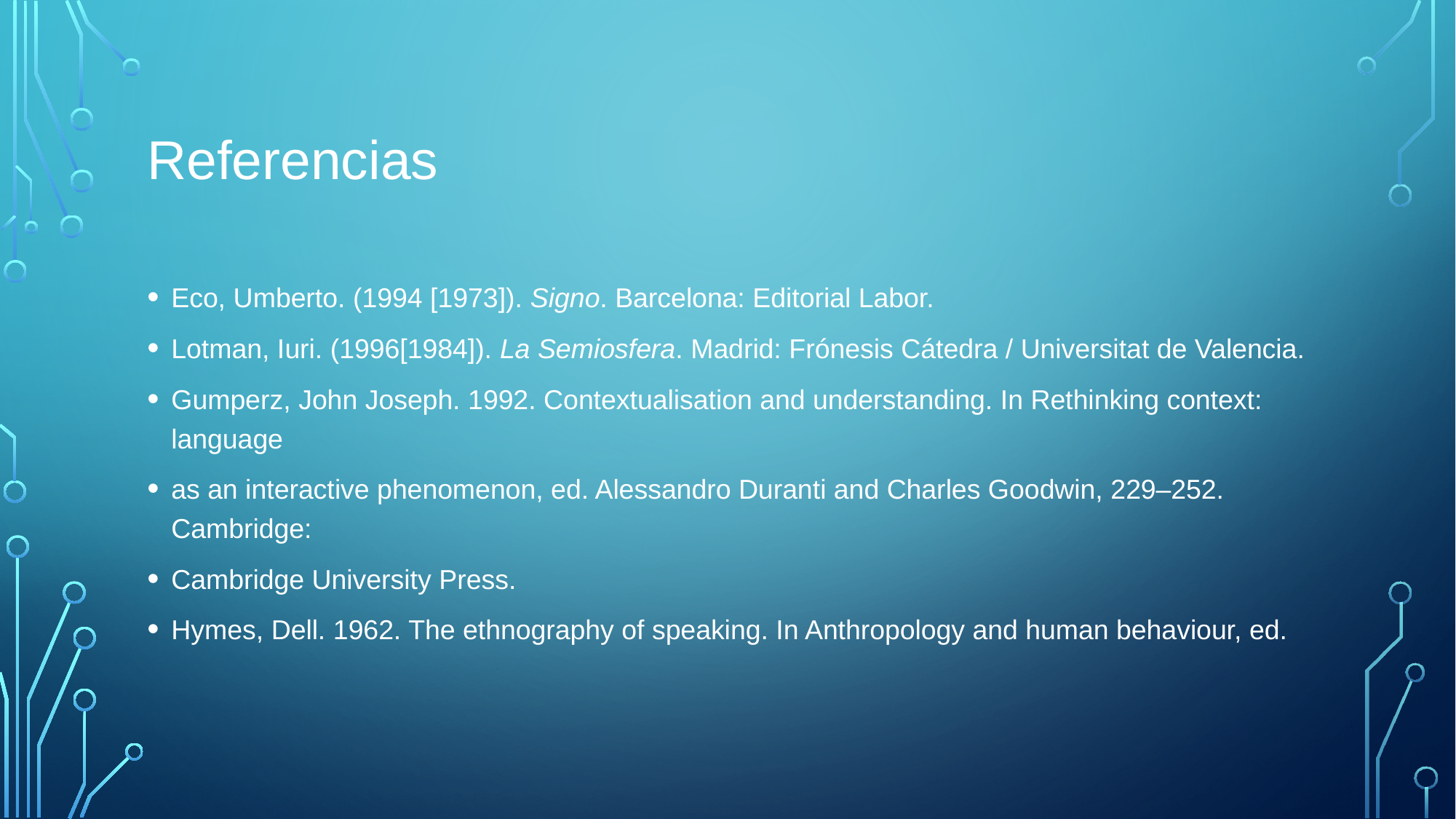

# Referencias
Eco, Umberto. (1994 [1973]). Signo. Barcelona: Editorial Labor.
Lotman, Iuri. (1996[1984]). La Semiosfera. Madrid: Frónesis Cátedra / Universitat de Valencia.
Gumperz, John Joseph. 1992. Contextualisation and understanding. In Rethinking context: language
as an interactive phenomenon, ed. Alessandro Duranti and Charles Goodwin, 229–252. Cambridge:
Cambridge University Press.
Hymes, Dell. 1962. The ethnography of speaking. In Anthropology and human behaviour, ed.